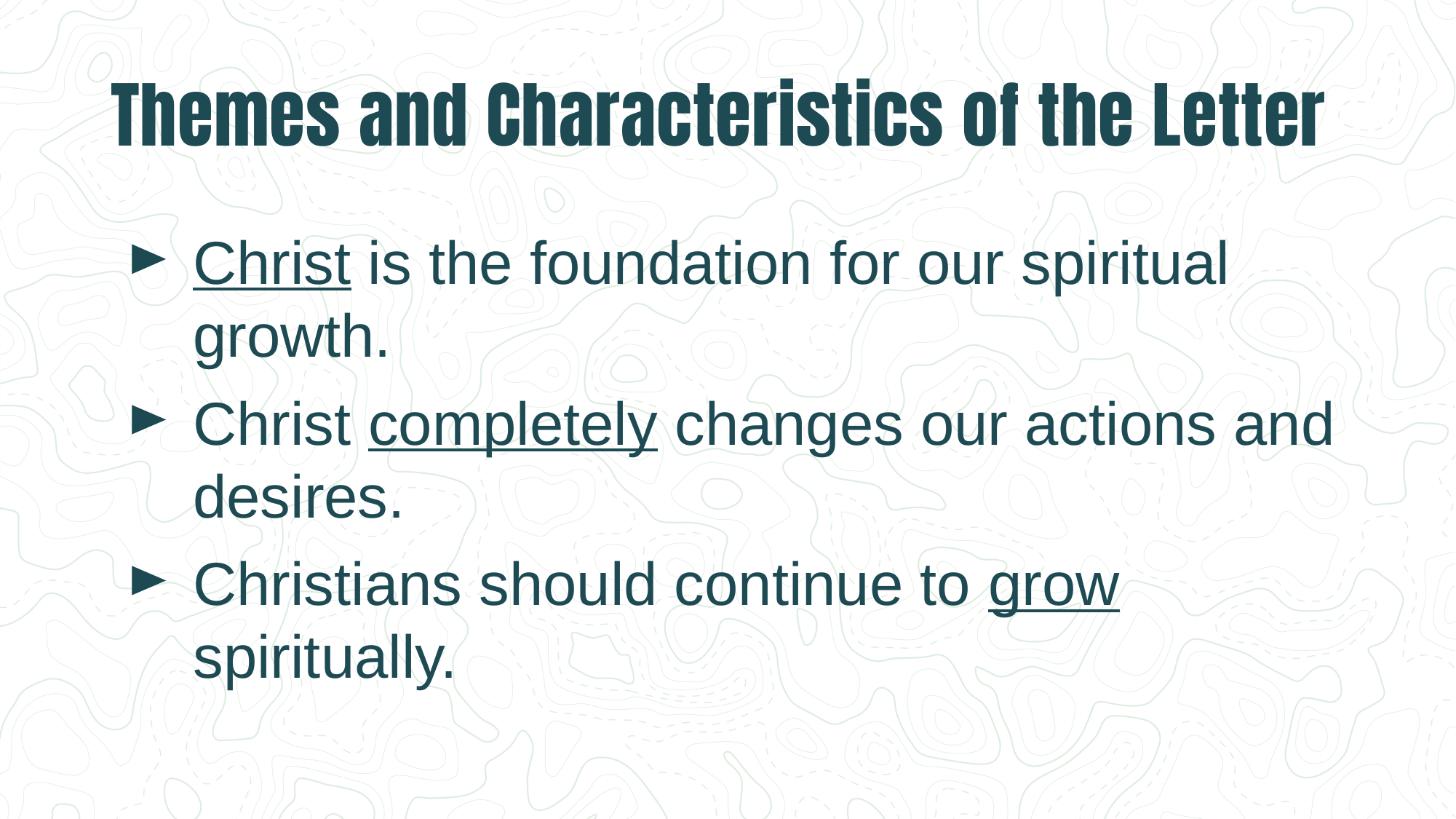

# Themes and Characteristics of the Letter
Christ is the foundation for our spiritual growth.
Christ completely changes our actions and desires.
Christians should continue to grow spiritually.